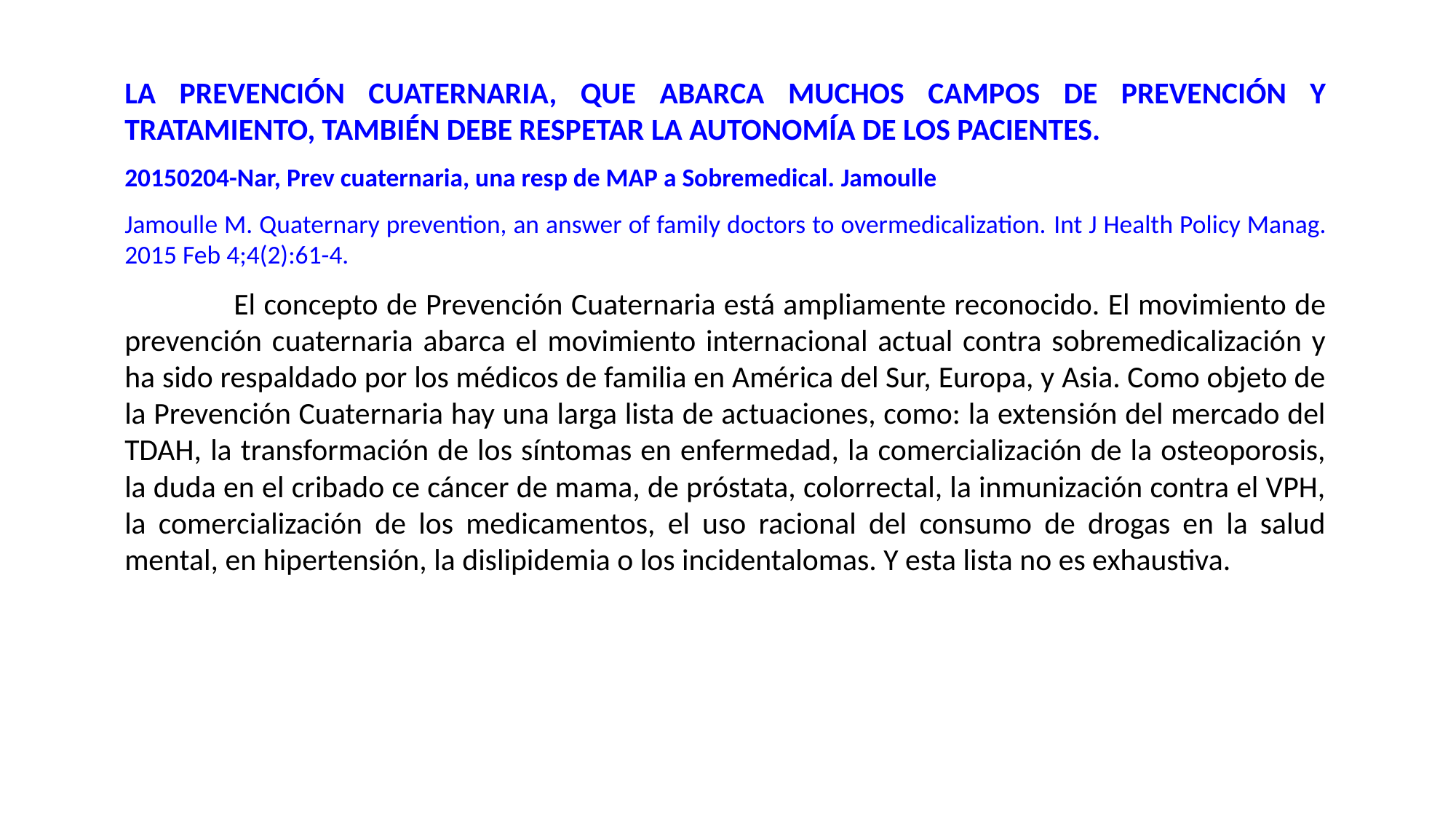

LA PREVENCIÓN CUATERNARIA, QUE ABARCA MUCHOS CAMPOS DE PREVENCIÓN Y TRATAMIENTO, TAMBIÉN DEBE RESPETAR LA AUTONOMÍA DE LOS PACIENTES.
20150204-Nar, Prev cuaternaria, una resp de MAP a Sobremedical. Jamoulle
Jamoulle M. Quaternary prevention, an answer of family doctors to overmedicalization. Int J Health Policy Manag. 2015 Feb 4;4(2):61-4.
	El concepto de Prevención Cuaternaria está ampliamente reconocido. El movimiento de prevención cuaternaria abarca el movimiento internacional actual contra sobremedicalización y ha sido respaldado por los médicos de familia en América del Sur, Europa, y Asia. Como objeto de la Prevención Cuaternaria hay una larga lista de actuaciones, como: la extensión del mercado del TDAH, la transformación de los síntomas en enfermedad, la comercialización de la osteoporosis, la duda en el cribado ce cáncer de mama, de próstata, colorrectal, la inmunización contra el VPH, la comercialización de los medicamentos, el uso racional del consumo de drogas en la salud mental, en hipertensión, la dislipidemia o los incidentalomas. Y esta lista no es exhaustiva.